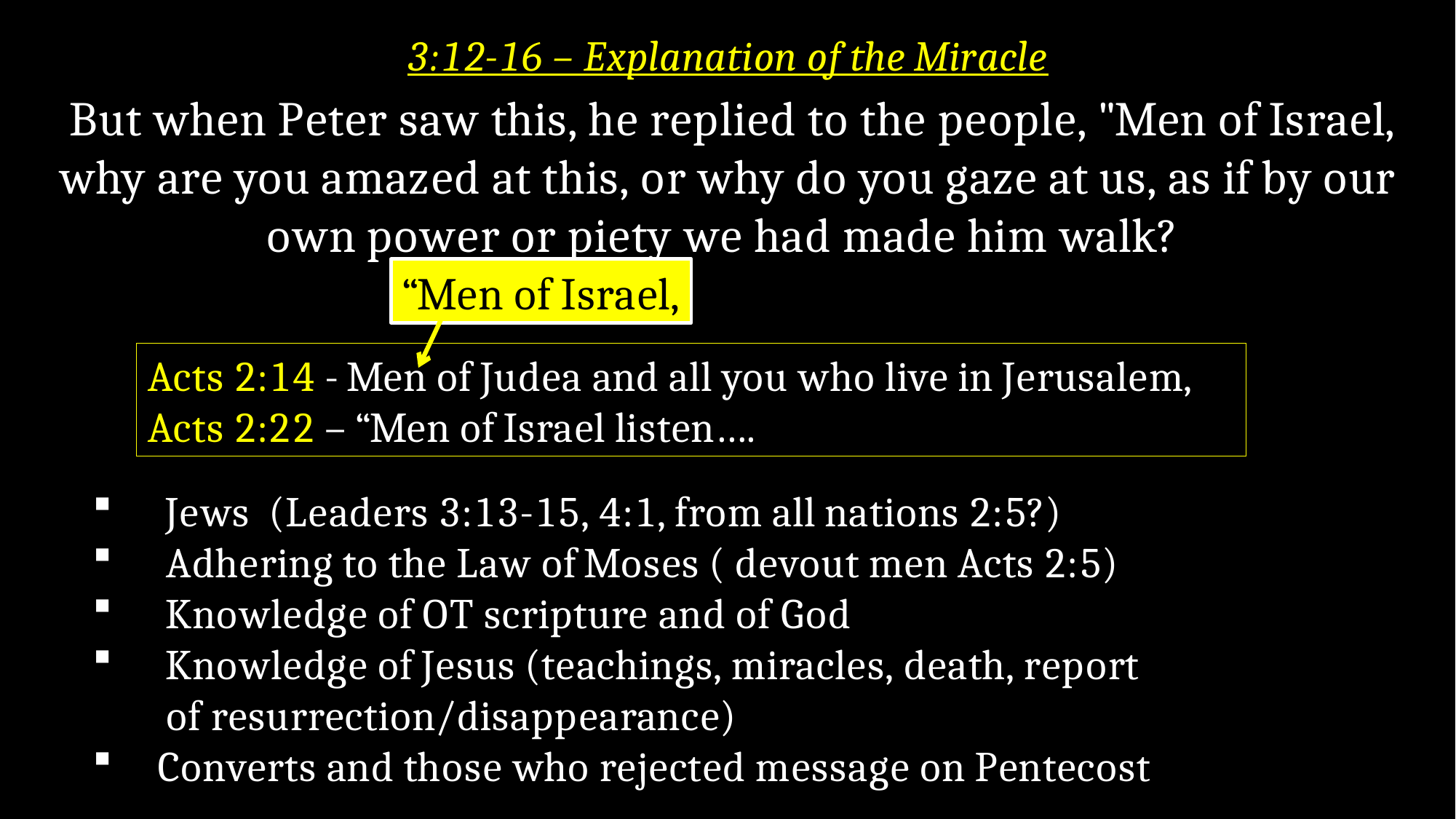

3:12-16 – Explanation of the Miracle
 But when Peter saw this, he replied to the people, "Men of Israel, why are you amazed at this, or why do you gaze at us, as if by our own power or piety we had made him walk?
“Men of Israel,
Acts 2:14 - Men of Judea and all you who live in Jerusalem,   Acts 2:22 – “Men of Israel listen….
  Jews  (Leaders 3:13-15, 4:1, from all nations 2:5?)
  Adhering to the Law of Moses ( devout men Acts 2:5)
  Knowledge of OT scripture and of God
  Knowledge of Jesus (teachings, miracles, death, report
  of resurrection/disappearance)
 Converts and those who rejected message on Pentecost